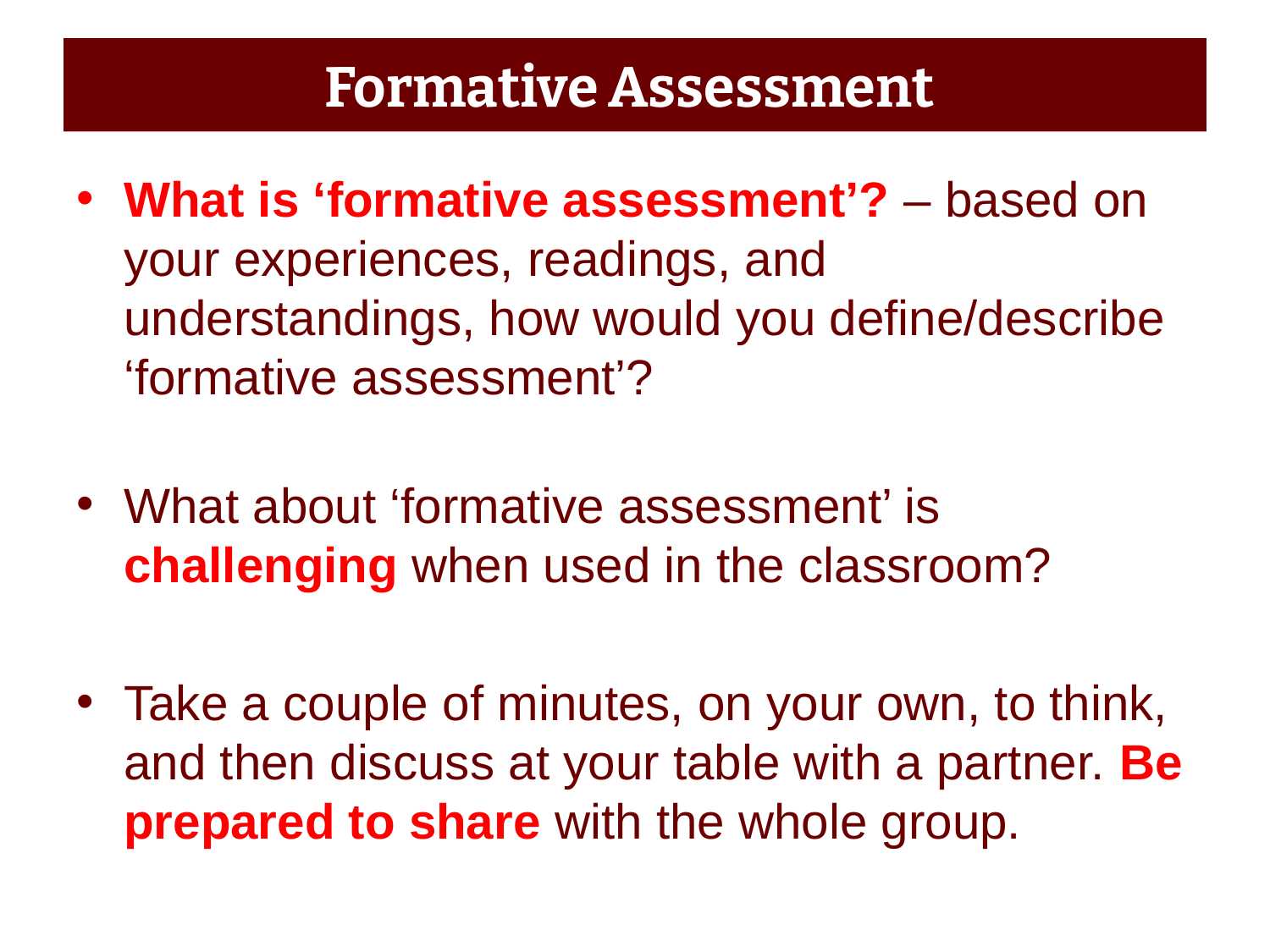

# Formative Assessment
What is ‘formative assessment’? – based on your experiences, readings, and understandings, how would you define/describe ‘formative assessment’?
What about ‘formative assessment’ is challenging when used in the classroom?

Take a couple of minutes, on your own, to think, and then discuss at your table with a partner. Be prepared to share with the whole group.